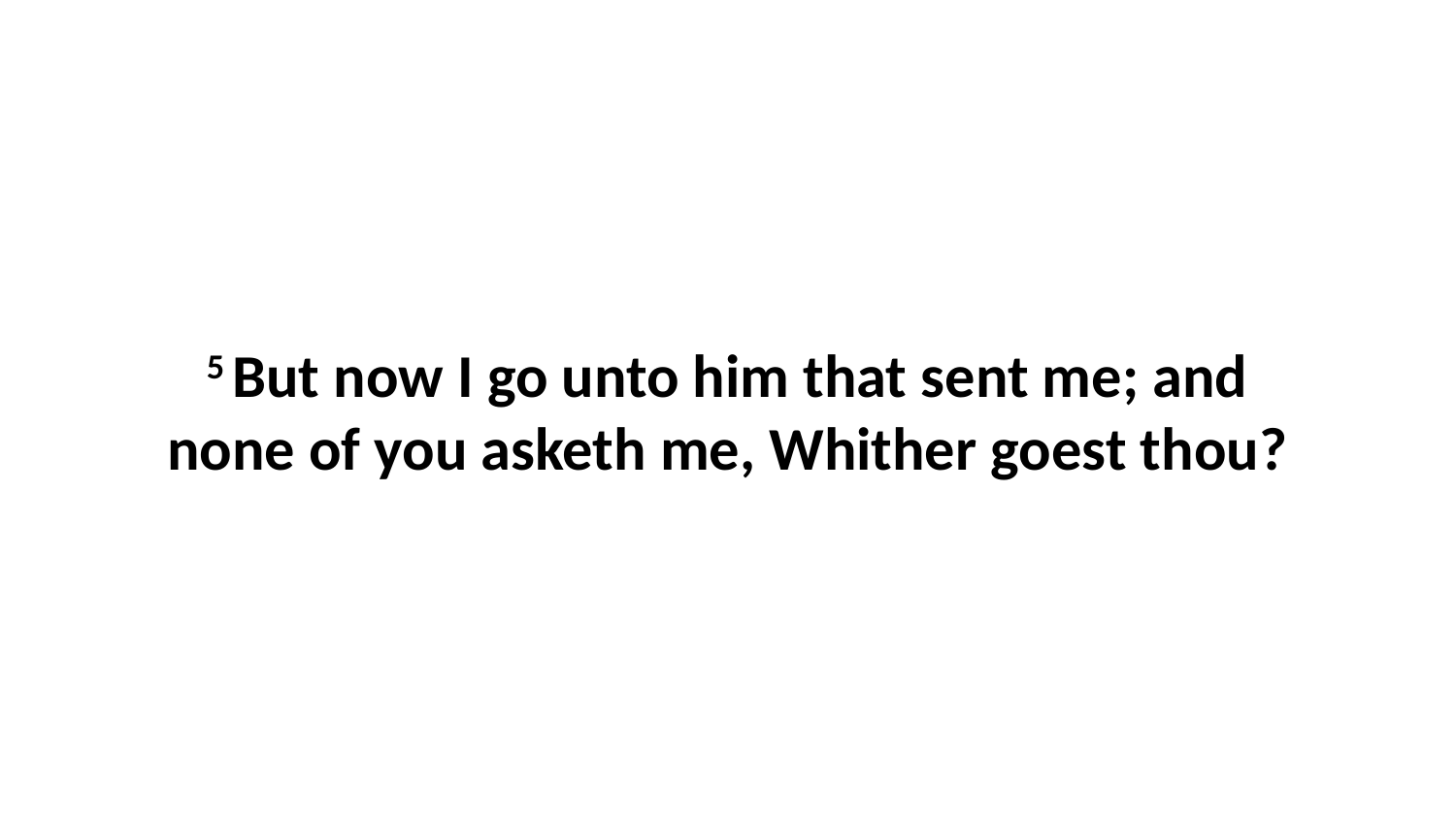

5 But now I go unto him that sent me; and none of you asketh me, Whither goest thou?